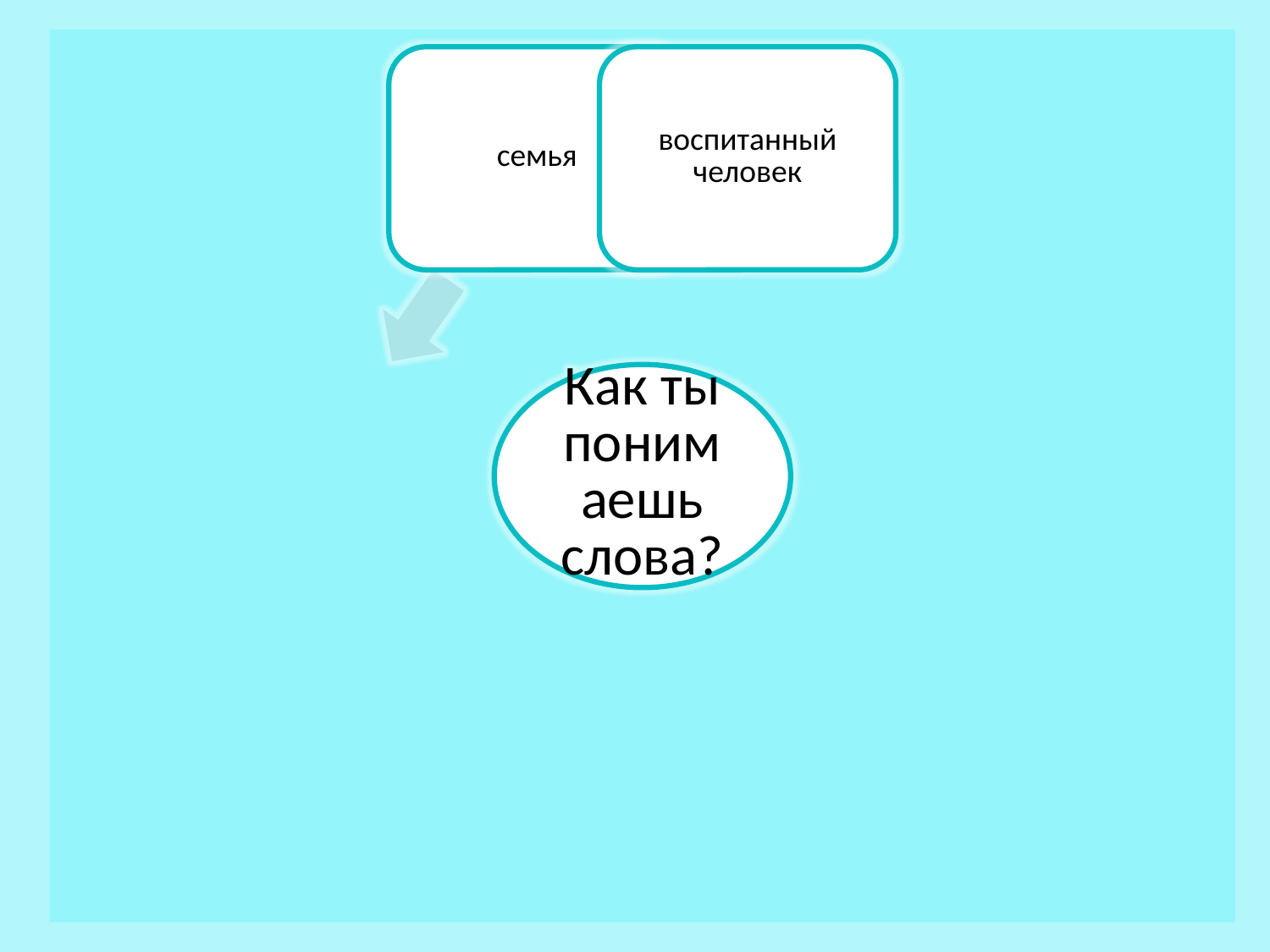

Как ты понимаешь
слова?
семья
воспитанный человек